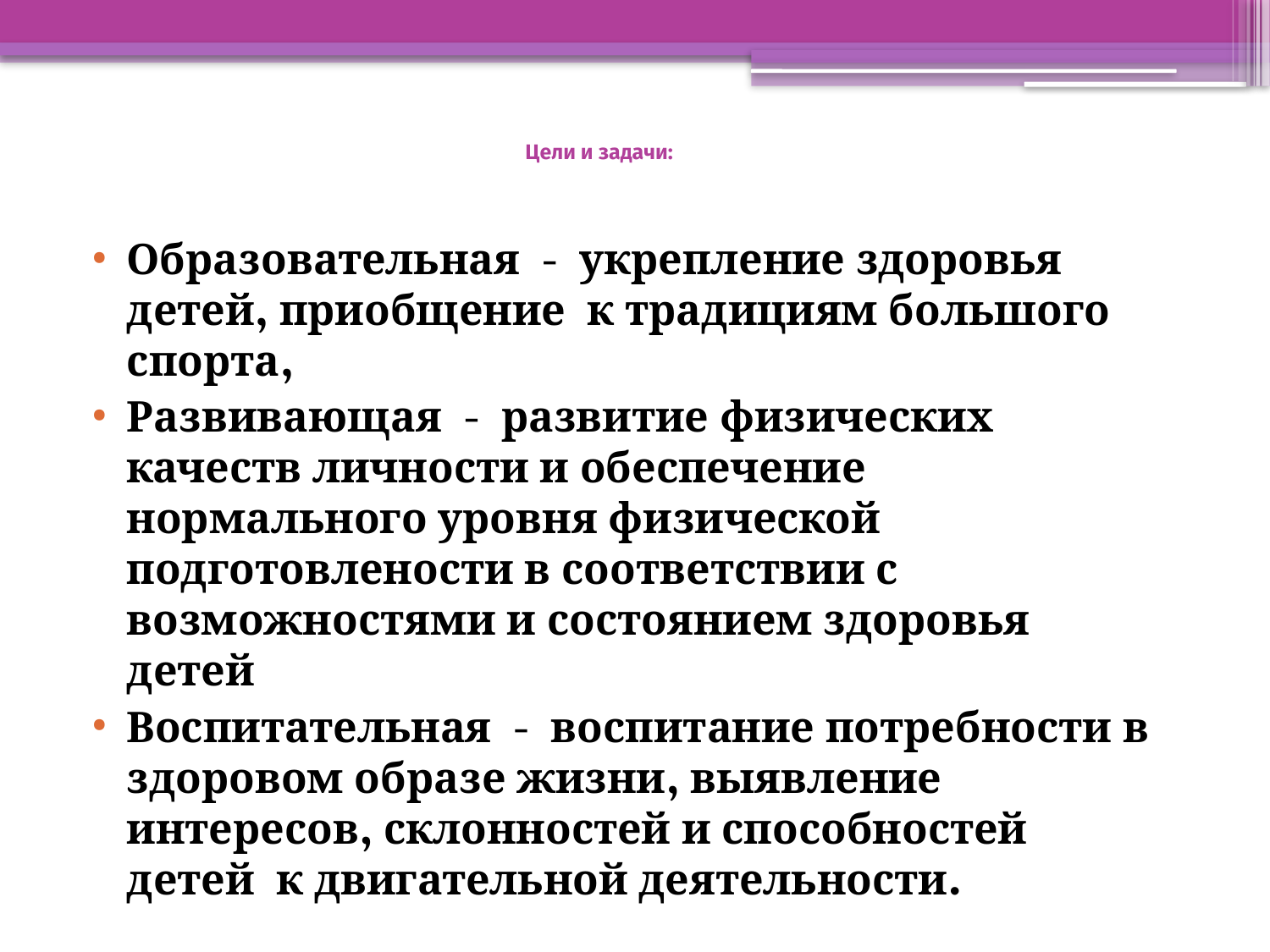

# Цели и задачи:
Образовательная  -  укрепление здоровья детей, приобщение  к традициям большого спорта,
Развивающая  -  развитие физических качеств личности и обеспечение нормального уровня физической подготовлености в соответствии с возможностями и состоянием здоровья детей
Воспитательная  -  воспитание потребности в здоровом образе жизни, выявление интересов, склонностей и способностей детей  к двигательной деятельности.